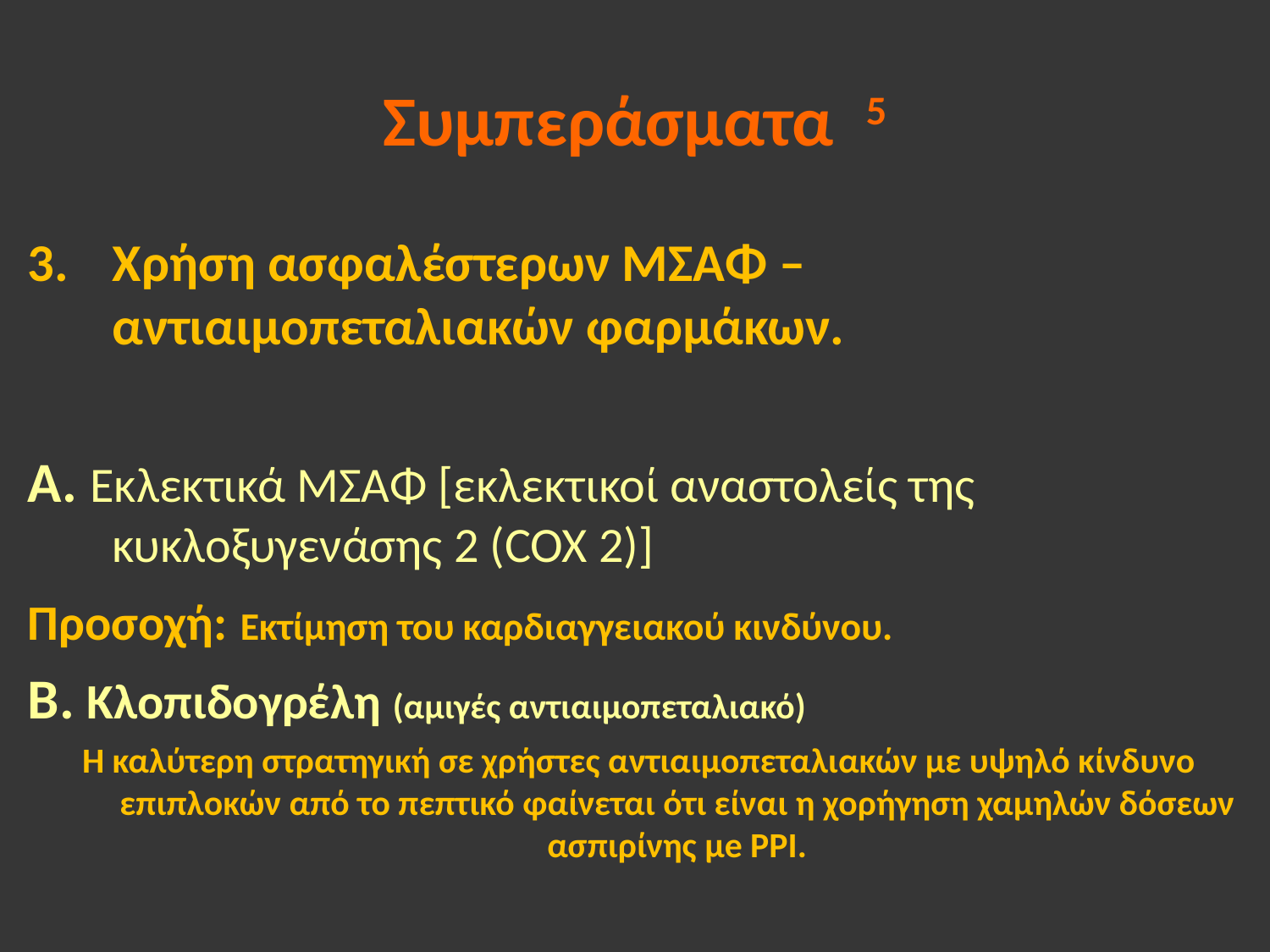

# Συμπεράσματα  5
Χρήση ασφαλέστερων ΜΣΑΦ – αντιαιμοπεταλιακών φαρμάκων.

Α. Εκλεκτικά ΜΣΑΦ [εκλεκτικοί αναστολείς της κυκλοξυγενάσης 2 (COX 2)]
Προσοχή: Εκτίμηση του καρδιαγγειακού κινδύνου.
Β. Κλοπιδογρέλη (αμιγές αντιαιμοπεταλιακό)
 Η καλύτερη στρατηγική σε χρήστες αντιαιμοπεταλιακών με υψηλό κίνδυνο επιπλοκών από το πεπτικό φαίνεται ότι είναι η χορήγηση χαμηλών δόσεων ασπιρίνης μe PPI.